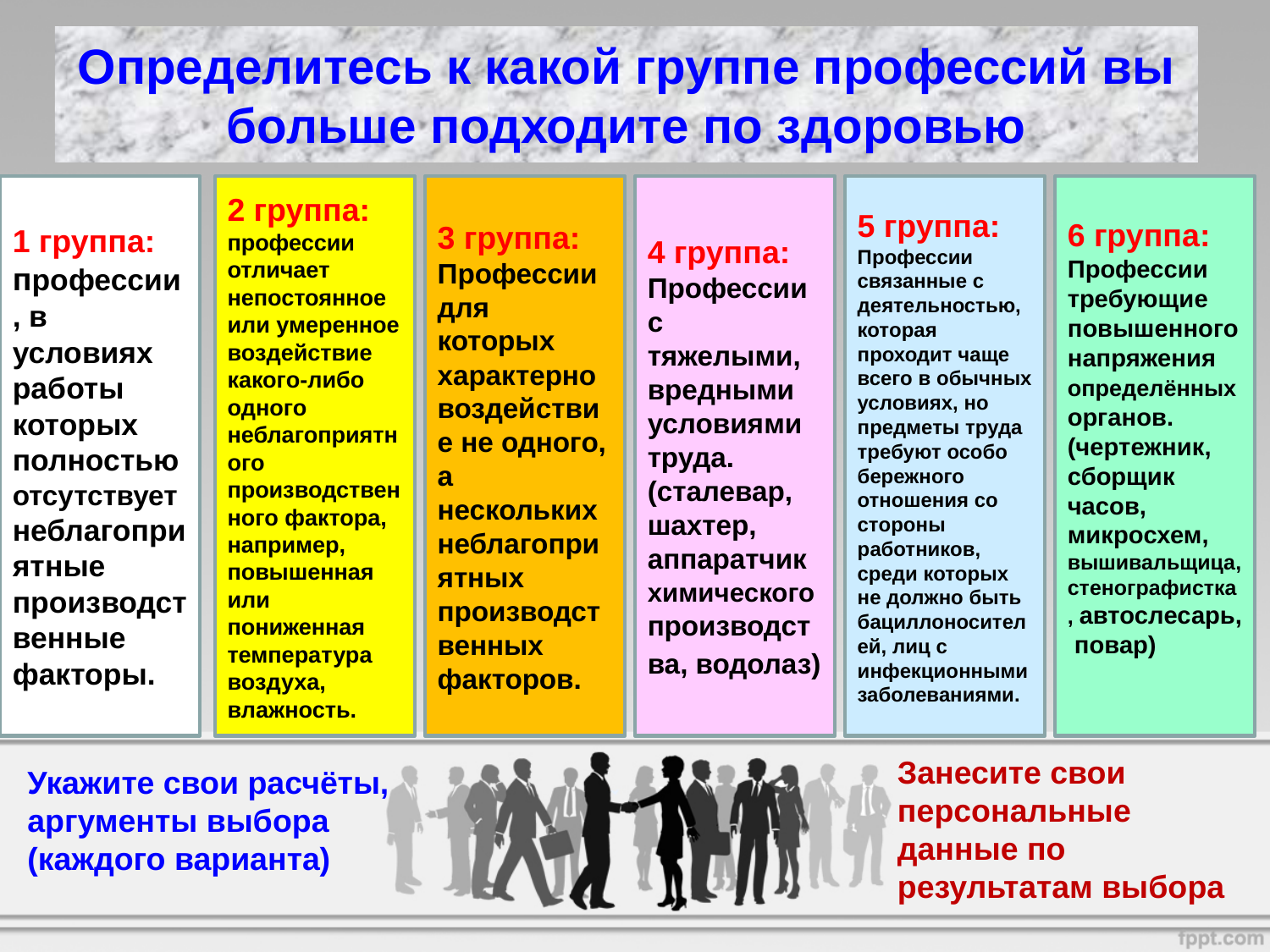

# Определитесь к какой группе профессий вы больше подходите по здоровью
1 группа: профессии, в условиях работы которых полностью отсутствует неблагоприятные производственные факторы.
2 группа: профессии отличает непостоянное или умеренное воздействие какого-либо одного неблагоприятного производственного фактора, например, повышенная или пониженная температура воздуха, влажность.
3 группа: Профессии для которых характерно воздействие не одного, а нескольких неблагоприятных производственных факторов.
4 группа: Профессии с тяжелыми, вредными условиями труда.
(сталевар, шахтер, аппаратчик химического производства, водолаз)
5 группа: Профессии связанные с деятельностью, которая проходит чаще всего в обычных условиях, но предметы труда требуют особо бережного отношения со стороны работников, среди которых не должно быть бациллоносителей, лиц с инфекционными заболеваниями.
6 группа: Профессии требующие повышенного напряжения определённых органов.
(чертежник, сборщик часов, микросхем, вышивальщица, стенографистка, автослесарь,  повар)

Занесите свои персональные данные по результатам выбора
Укажите свои расчёты, аргументы выбора (каждого варианта)